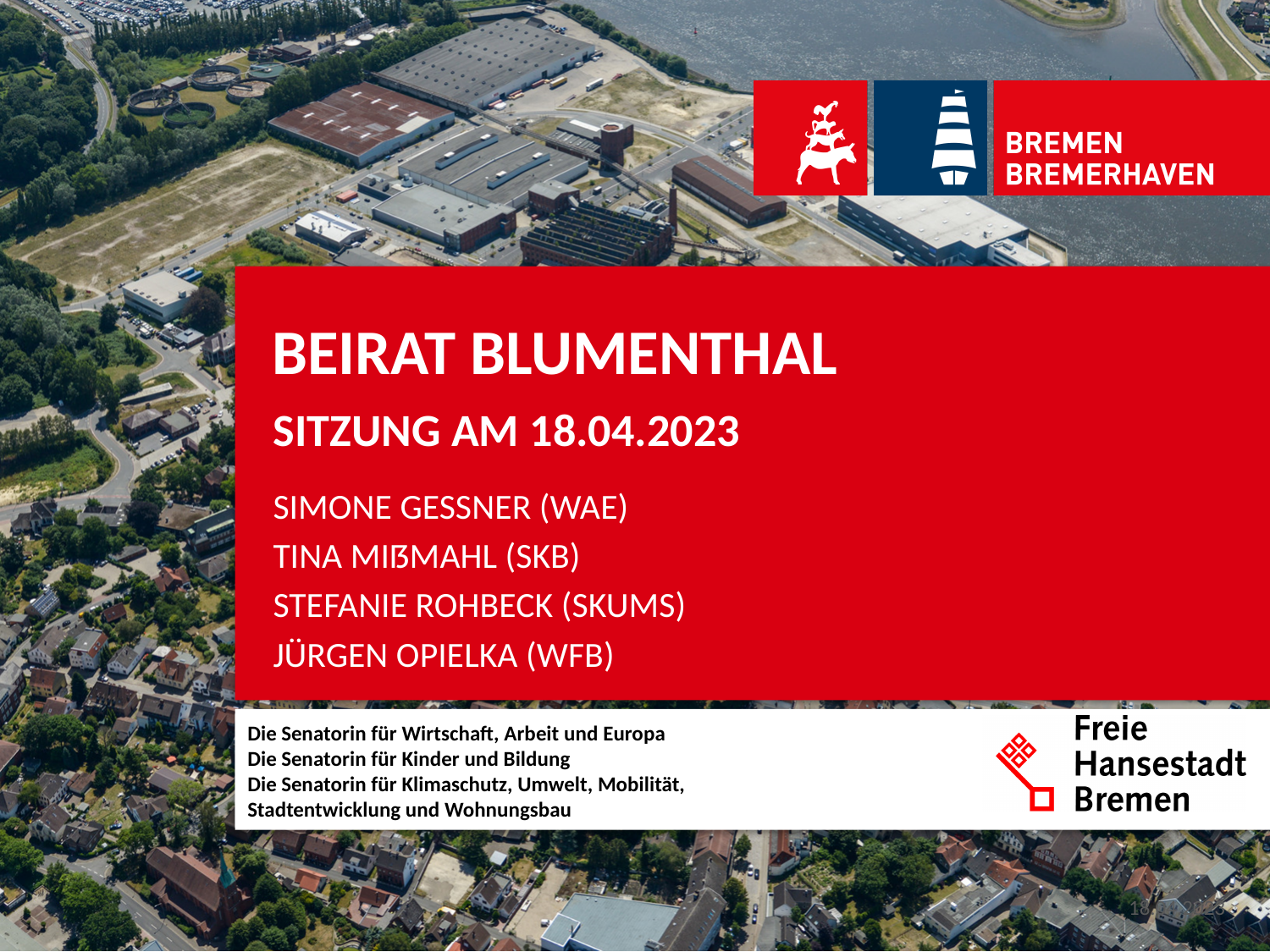

Beirat Blumenthal
Sitzung am 18.04.2023
Simone gessner (WAE)
Tina Mißmahl (SKB)
Stefanie Rohbeck (SKUMS)
Jürgen Opielka (WFB)